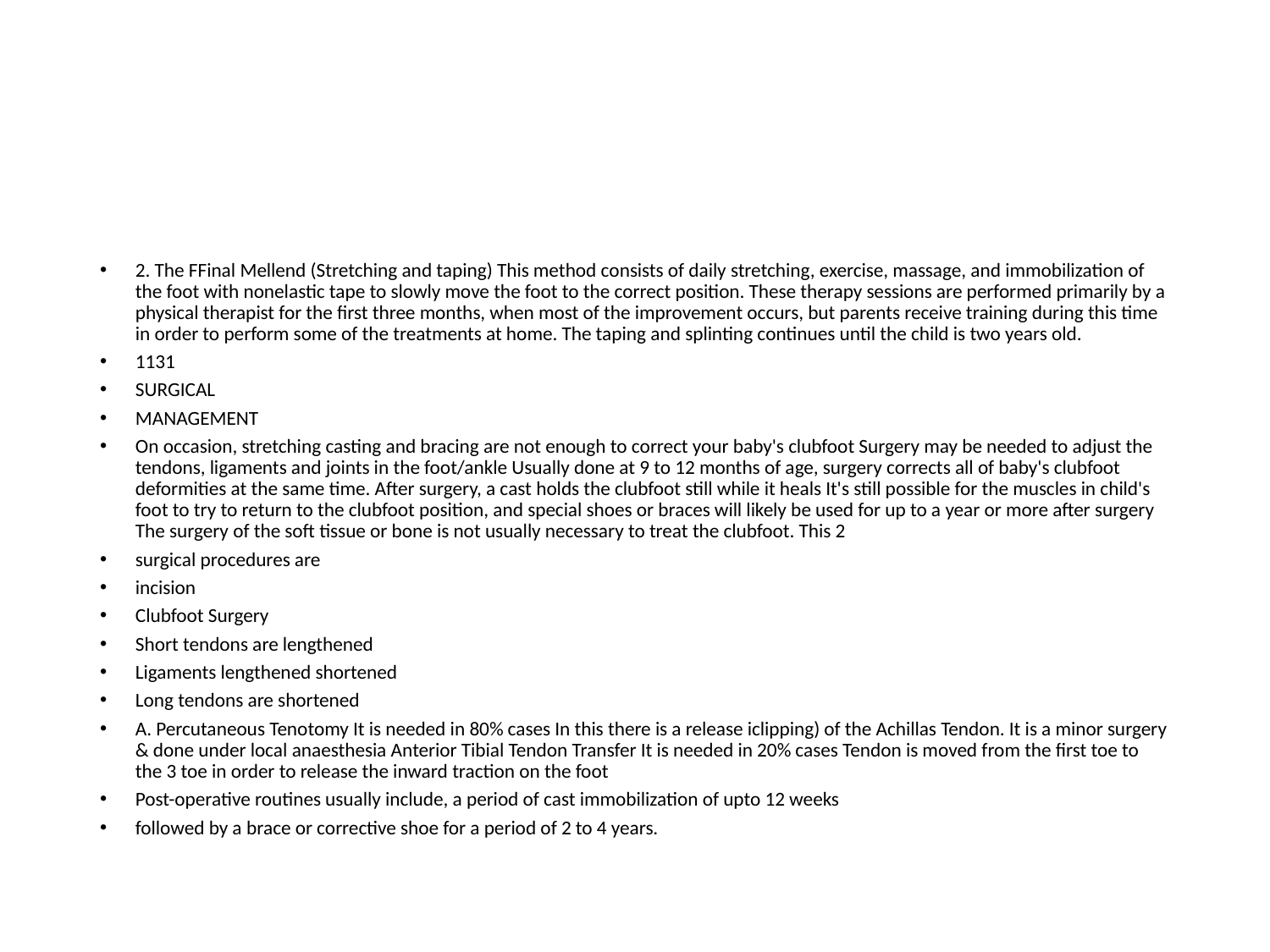

2. The FFinal Mellend (Stretching and taping) This method consists of daily stretching, exercise, massage, and immobilization of the foot with nonelastic tape to slowly move the foot to the correct position. These therapy sessions are performed primarily by a physical therapist for the first three months, when most of the improvement occurs, but parents receive training during this time in order to perform some of the treatments at home. The taping and splinting continues until the child is two years old.
1131
SURGICAL
MANAGEMENT
On occasion, stretching casting and bracing are not enough to correct your baby's clubfoot Surgery may be needed to adjust the tendons, ligaments and joints in the foot/ankle Usually done at 9 to 12 months of age, surgery corrects all of baby's clubfoot deformities at the same time. After surgery, a cast holds the clubfoot still while it heals It's still possible for the muscles in child's foot to try to return to the clubfoot position, and special shoes or braces will likely be used for up to a year or more after surgery The surgery of the soft tissue or bone is not usually necessary to treat the clubfoot. This 2
surgical procedures are
incision
Clubfoot Surgery
Short tendons are lengthened
Ligaments lengthened shortened
Long tendons are shortened
A. Percutaneous Tenotomy It is needed in 80% cases In this there is a release iclipping) of the Achillas Tendon. It is a minor surgery & done under local anaesthesia Anterior Tibial Tendon Transfer It is needed in 20% cases Tendon is moved from the first toe to the 3 toe in order to release the inward traction on the foot
Post-operative routines usually include, a period of cast immobilization of upto 12 weeks
followed by a brace or corrective shoe for a period of 2 to 4 years.